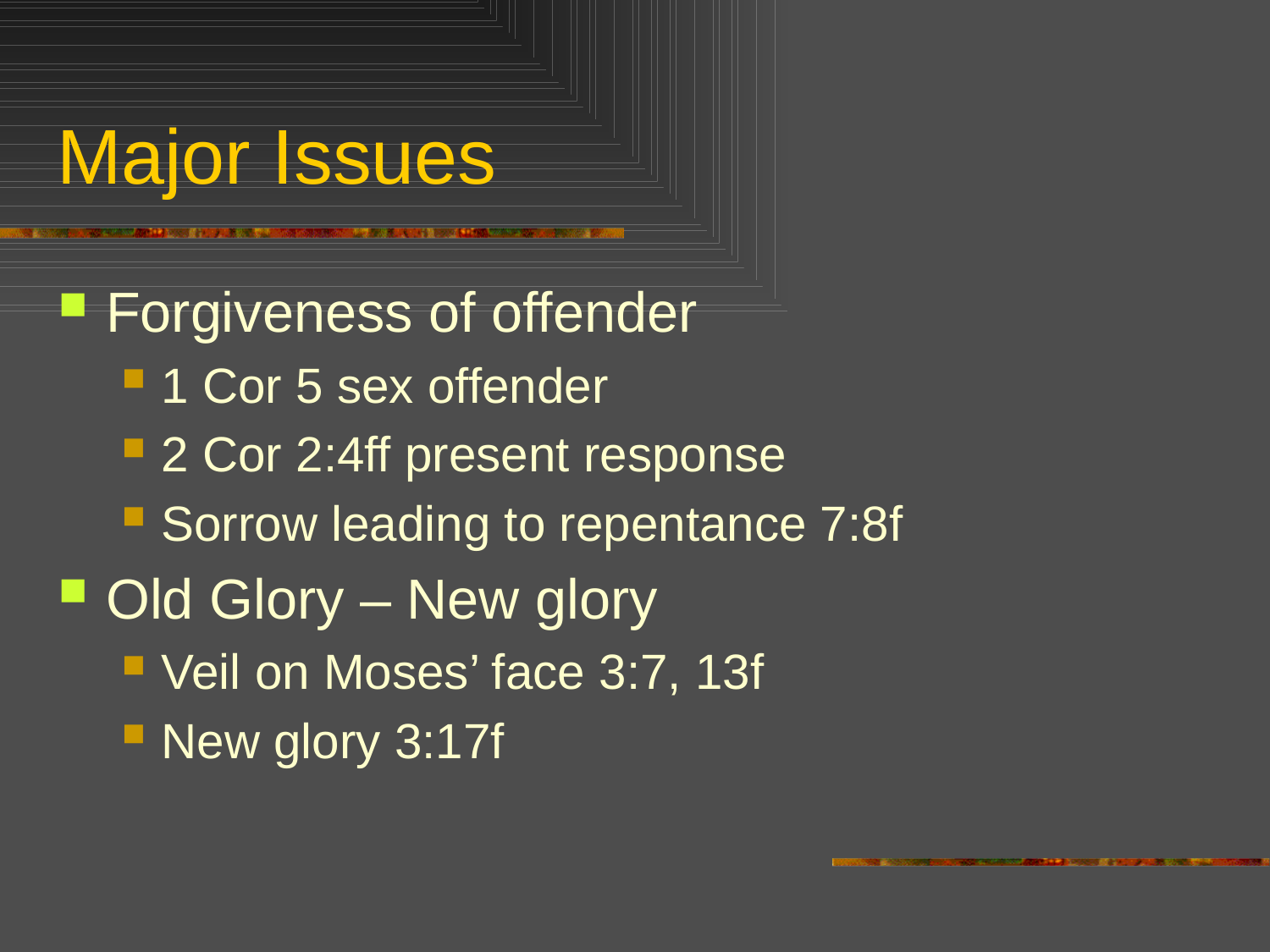

# Major Issues
Forgiveness of offender
1 Cor 5 sex offender
2 Cor 2:4ff present response
Sorrow leading to repentance 7:8f
Old Glory – New glory
Veil on Moses’ face 3:7, 13f
New glory 3:17f